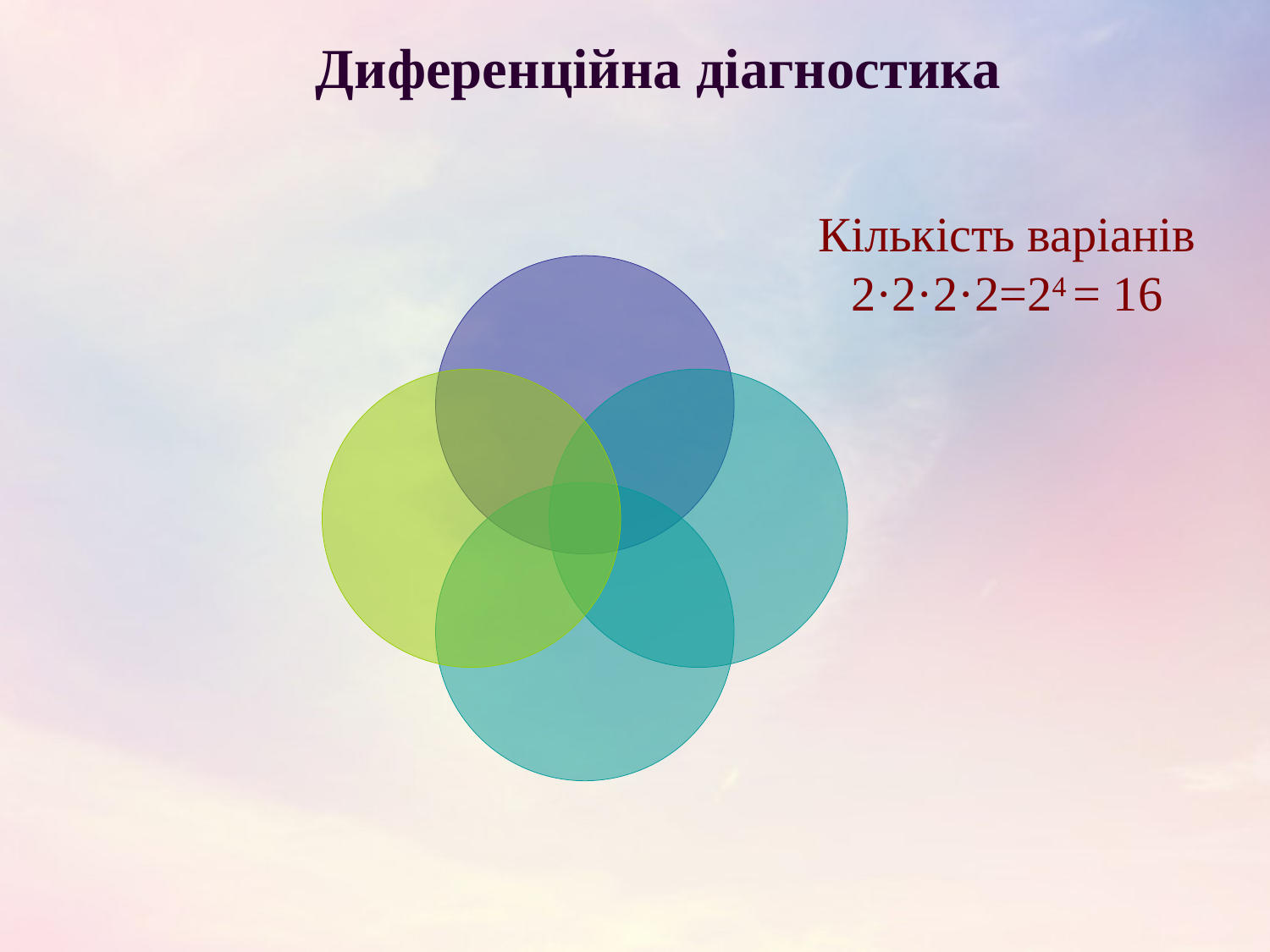

Диференційна діагностика
Кількість варіанів
2·2·2·2=24 = 16